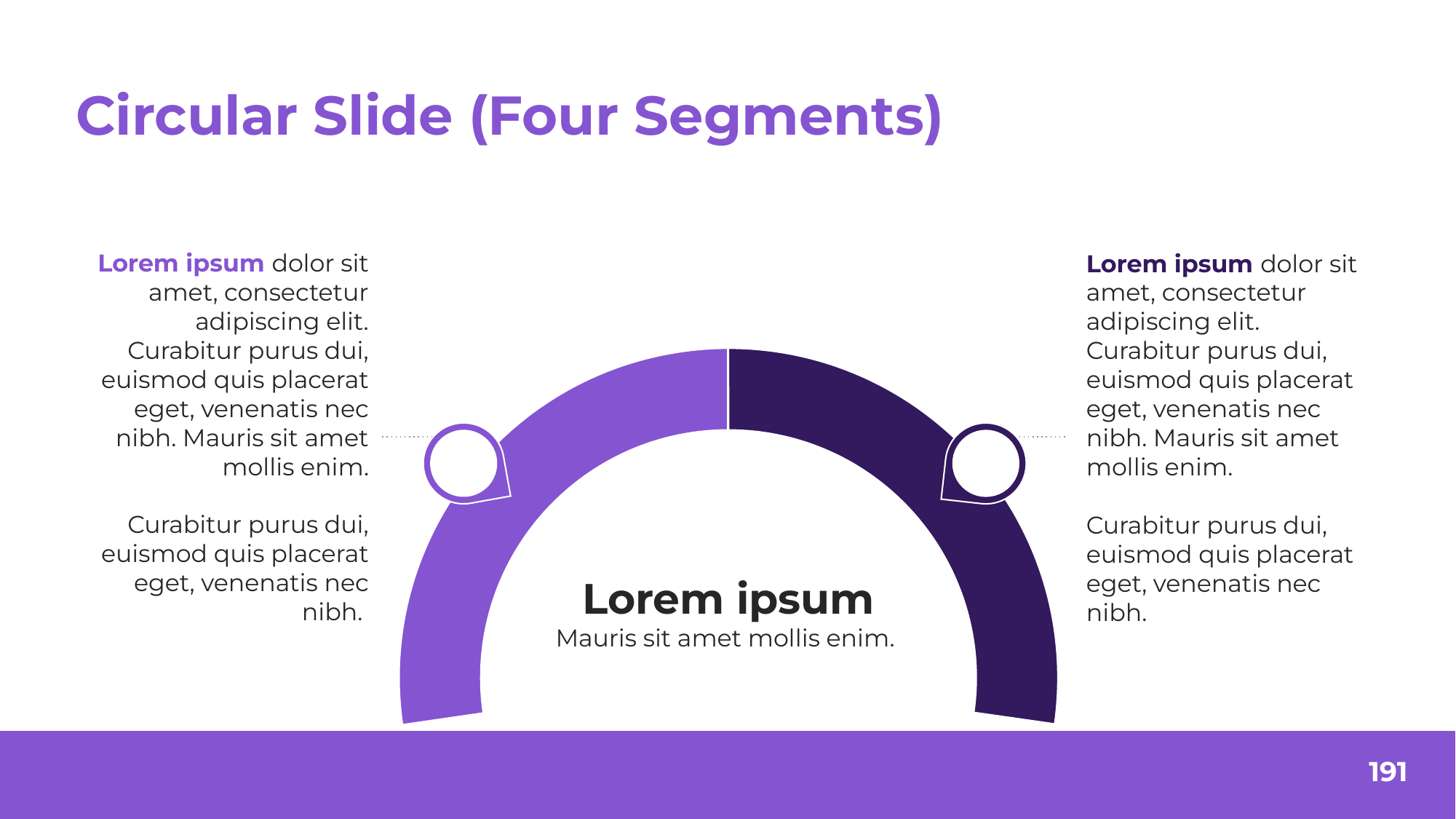

# Circular Slide (Four Segments)

Lorem ipsum dolor sit amet, consectetur adipiscing elit. Curabitur purus dui, euismod quis placerat eget, venenatis nec nibh. Mauris sit amet mollis enim.

Curabitur purus dui, euismod quis placerat eget, venenatis nec nibh.

Lorem ipsum dolor sit amet, consectetur adipiscing elit. Curabitur purus dui, euismod quis placerat eget, venenatis nec nibh. Mauris sit amet mollis enim.

Curabitur purus dui, euismod quis placerat eget, venenatis nec nibh.

Lorem ipsum Mauris sit amet mollis enim.
191